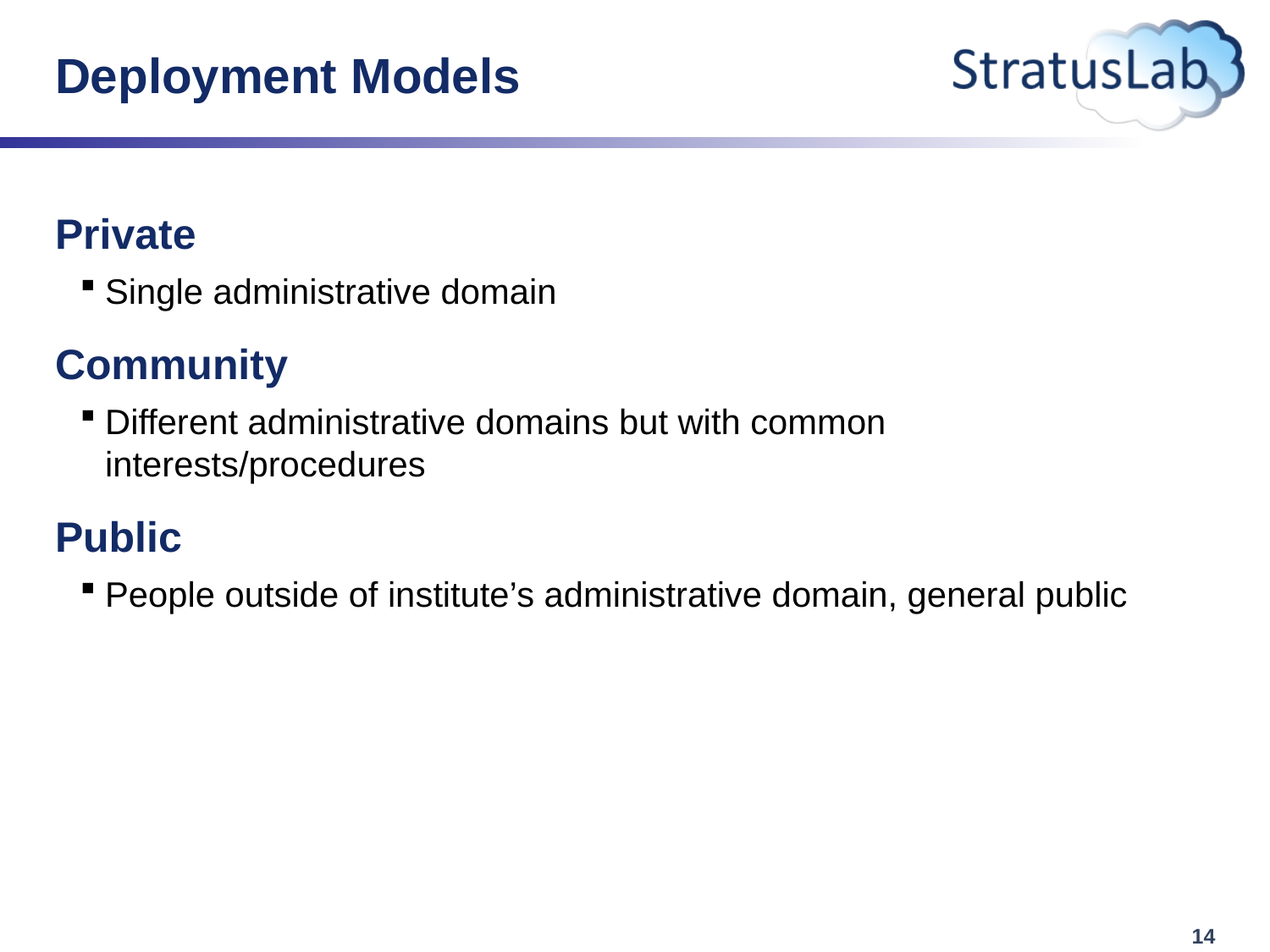

# Deployment Models
Private
Single administrative domain
Community
Different administrative domains but with common interests/procedures
Public
People outside of institute’s administrative domain, general public